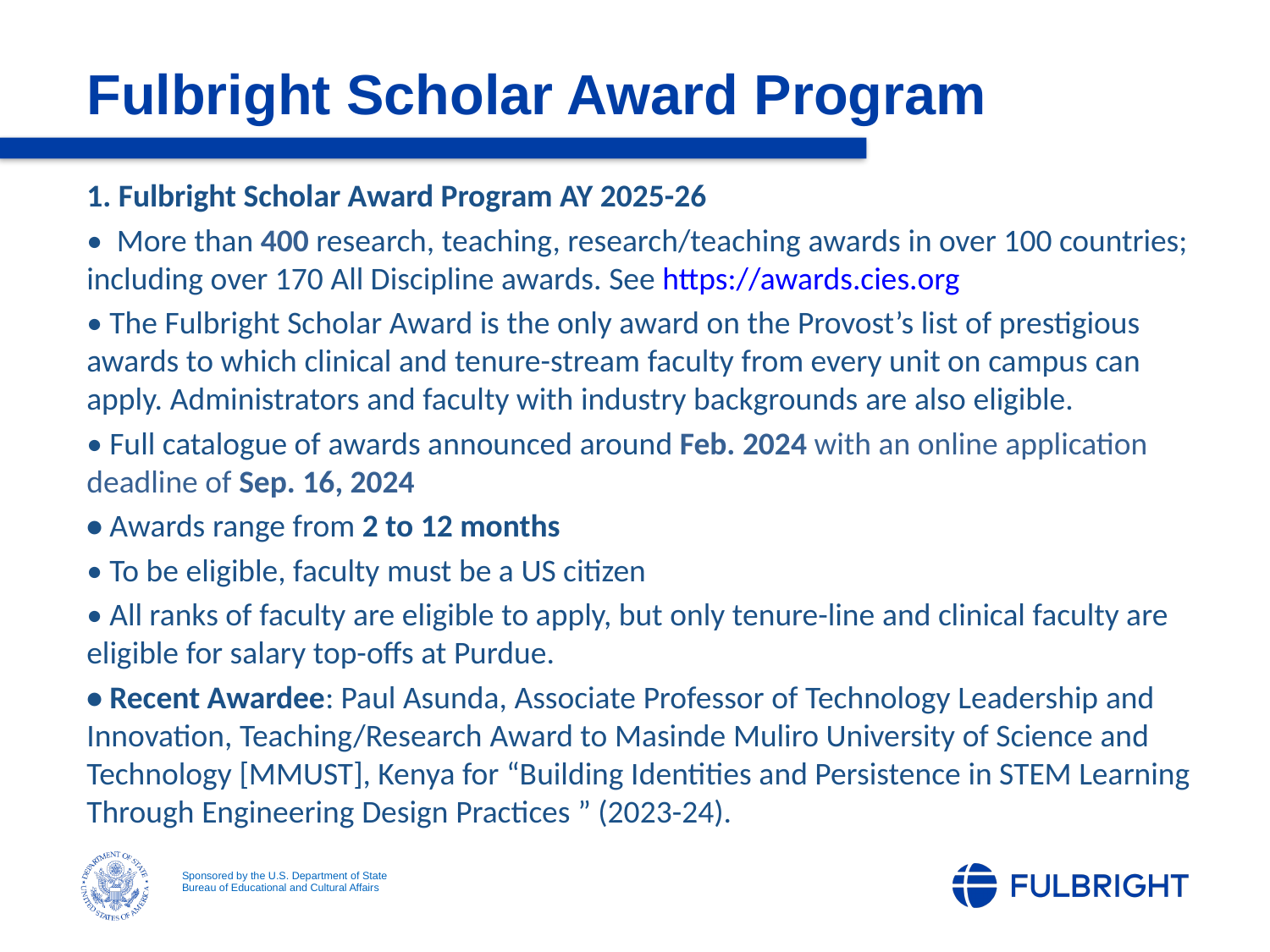

Fulbright Scholar Award Program

1. Fulbright Scholar Award Program AY 2025-26
•  More than 400 research, teaching, research/teaching awards in over 100 countries; including over 170 All Discipline awards. See https://awards.cies.org
• The Fulbright Scholar Award is the only award on the Provost’s list of prestigious awards to which clinical and tenure-stream faculty from every unit on campus can apply. Administrators and faculty with industry backgrounds are also eligible.
• Full catalogue of awards announced around Feb. 2024 with an online application deadline of Sep. 16, 2024
• Awards range from 2 to 12 months
• To be eligible, faculty must be a US citizen
• All ranks of faculty are eligible to apply, but only tenure-line and clinical faculty are eligible for salary top-offs at Purdue.
• Recent Awardee: Paul Asunda, Associate Professor of Technology Leadership and Innovation, Teaching/Research Award to Masinde Muliro University of Science and Technology [MMUST], Kenya for “Building Identities and Persistence in STEM Learning Through Engineering Design Practices ” (2023-24).